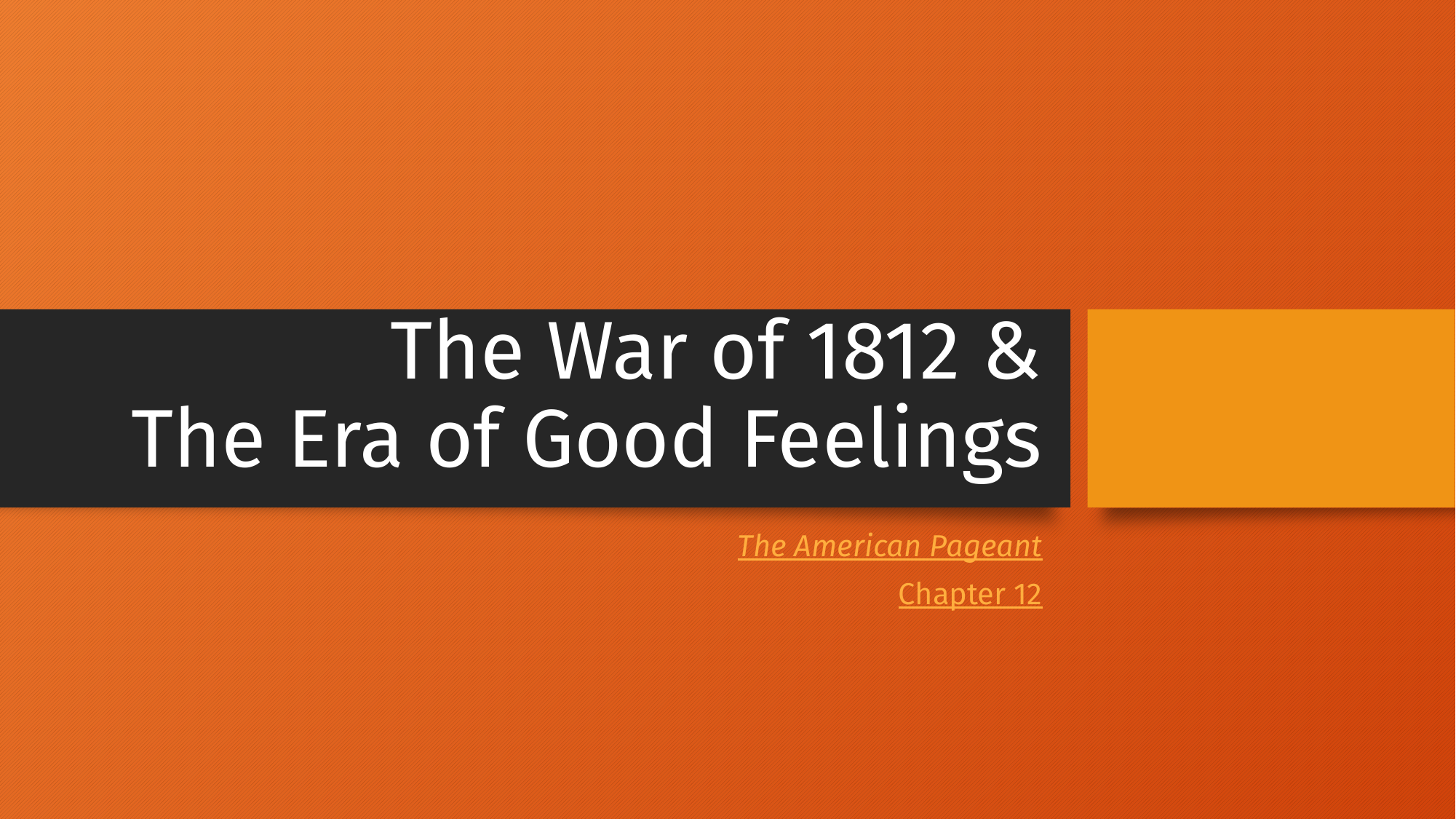

# The War of 1812 & The Era of Good Feelings
The American Pageant
Chapter 12